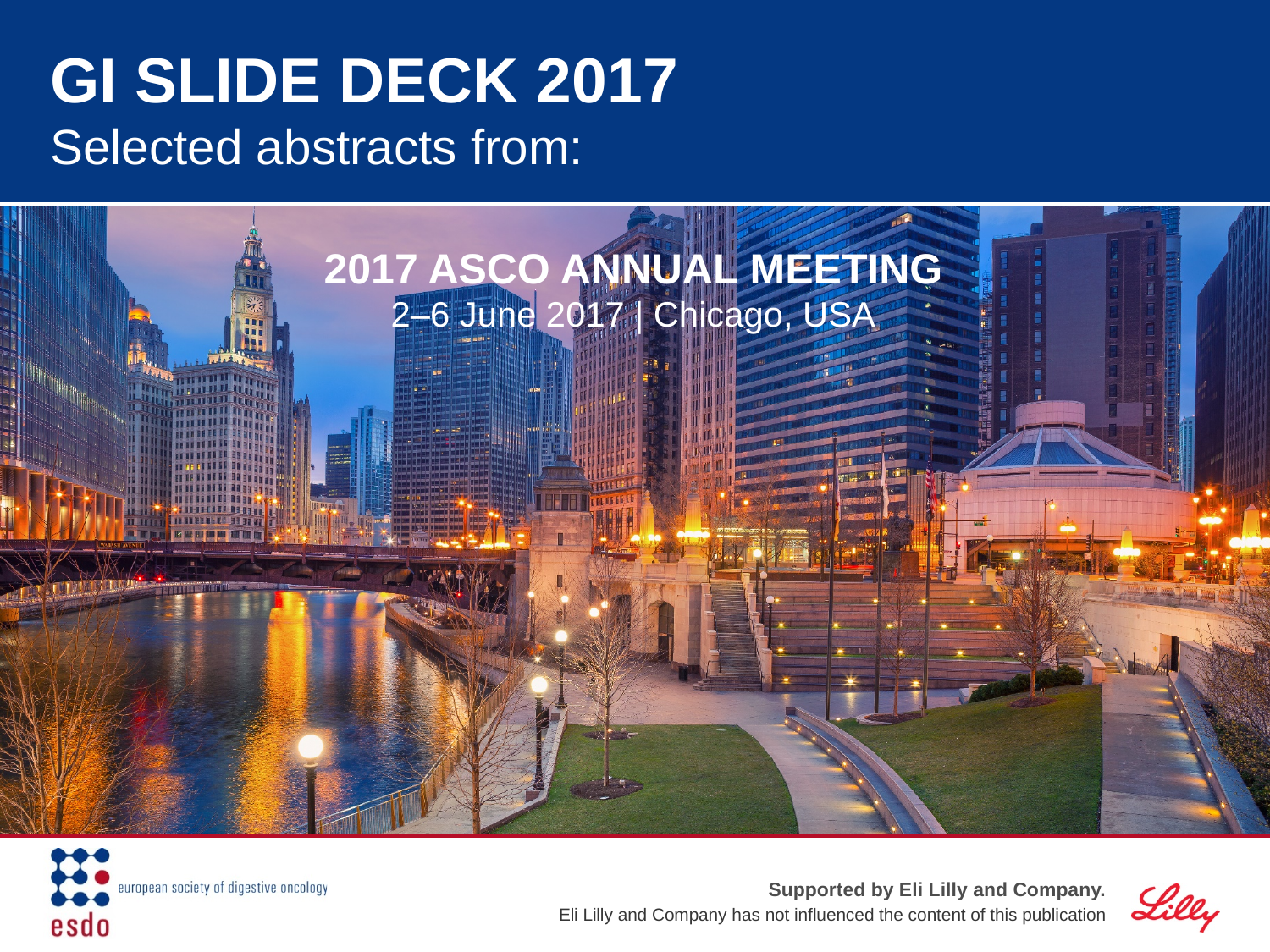

# GI SLIDE DECK 2017 Selected abstracts from: